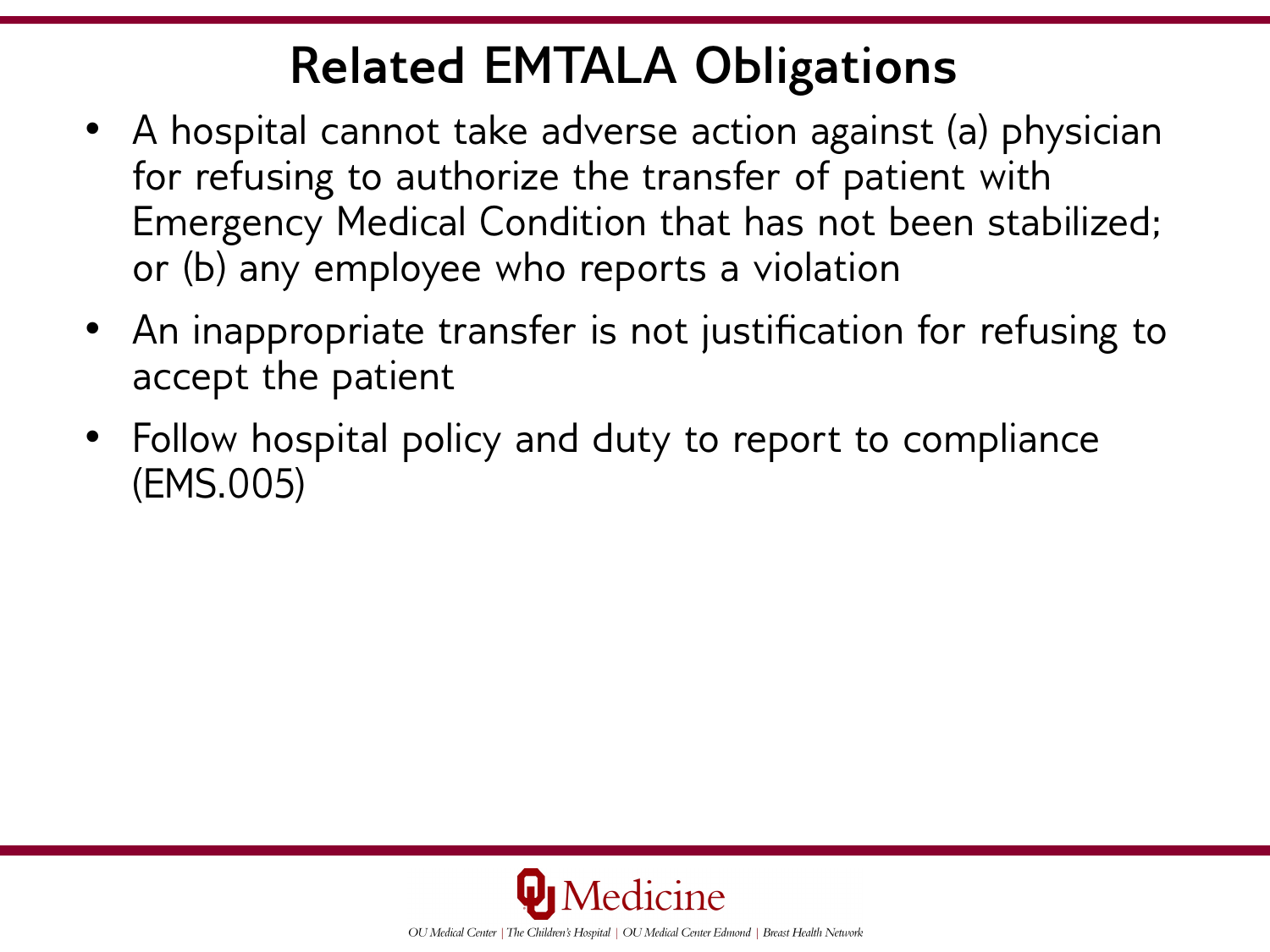

Related EMTALA Obligations
A hospital cannot take adverse action against (a) physician for refusing to authorize the transfer of patient with Emergency Medical Condition that has not been stabilized; or (b) any employee who reports a violation
An inappropriate transfer is not justification for refusing to accept the patient
Follow hospital policy and duty to report to compliance (EMS.005)